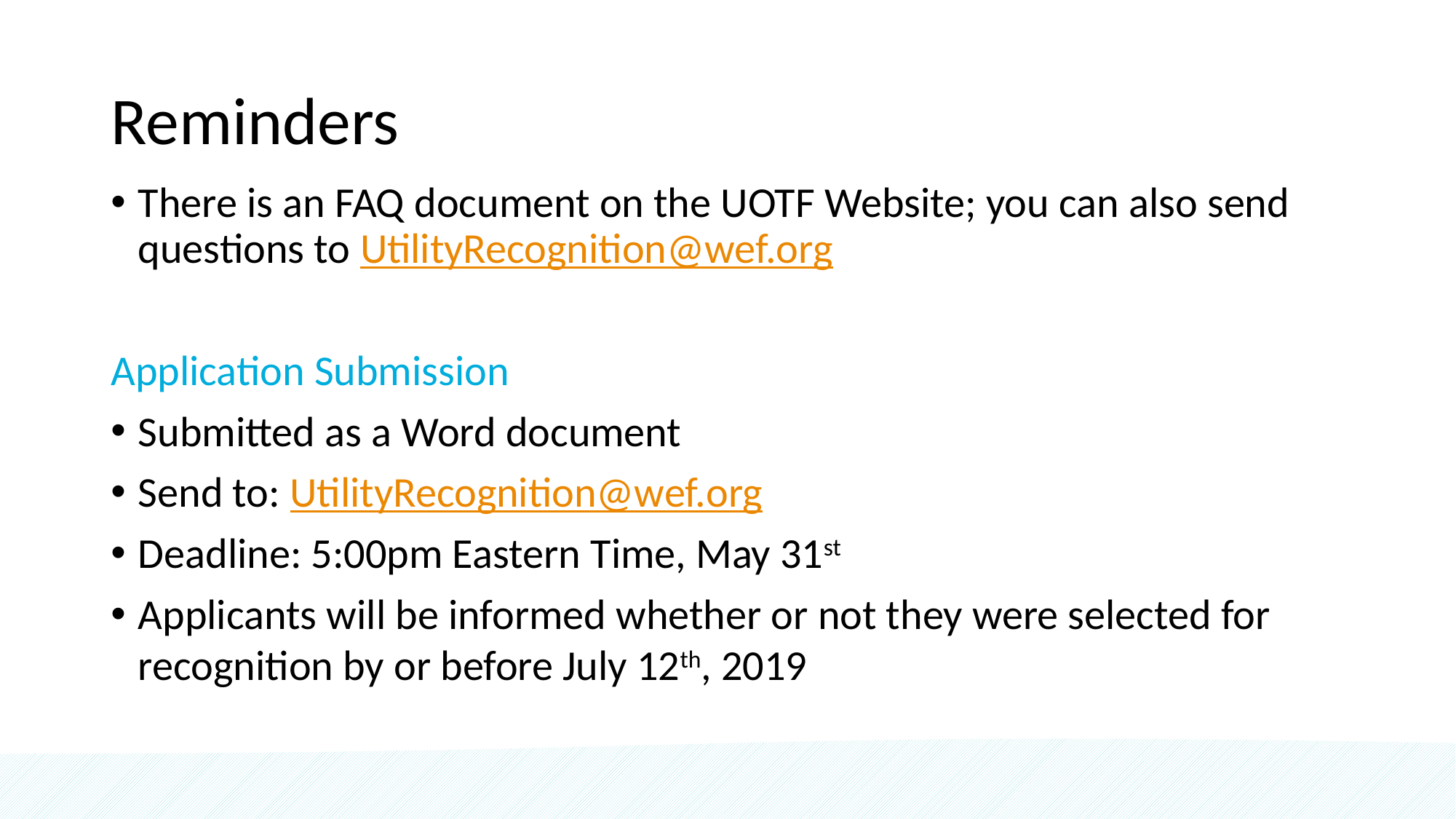

# Reminders
There is an FAQ document on the UOTF Website; you can also send questions to UtilityRecognition@wef.org

Application Submission
Submitted as a Word document
Send to: UtilityRecognition@wef.org
Deadline: 5:00pm Eastern Time, May 31st
Applicants will be informed whether or not they were selected for recognition by or before July 12th, 2019